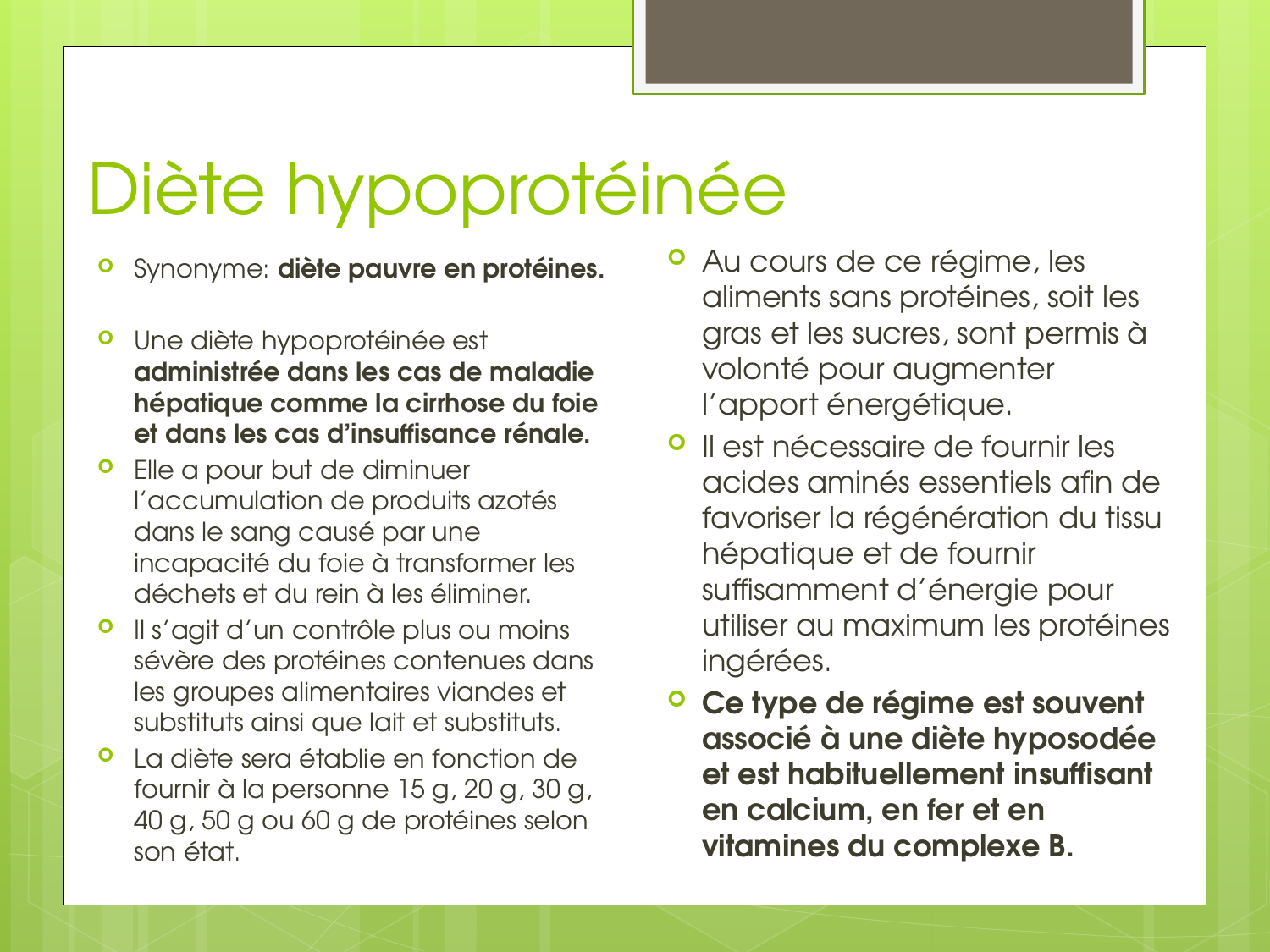

# Diète hypoprotéinée
Au cours de ce régime, les aliments sans protéines, soit les gras et les sucres, sont permis à volonté pour augmenter l’apport énergétique.
Il est nécessaire de fournir les acides aminés essentiels afin de favoriser la régénération du tissu hépatique et de fournir suffisamment d’énergie pour utiliser au maximum les protéines ingérées.
Ce type de régime est souvent associé à une diète hyposodée et est habituellement insuffisant en calcium, en fer et en vitamines du complexe B.

Synonyme: diète pauvre en protéines.

Une diète hypoprotéinée est administrée dans les cas de maladie hépatique comme la cirrhose du foie et dans les cas d’insuffisance rénale.
Elle a pour but de diminuer l’accumulation de produits azotés dans le sang causé par une incapacité du foie à transformer les déchets et du rein à les éliminer.
Il s’agit d’un contrôle plus ou moins sévère des protéines contenues dans les groupes alimentaires viandes et substituts ainsi que lait et substituts.
La diète sera établie en fonction de fournir à la personne 15 g, 20 g, 30 g, 40 g, 50 g ou 60 g de protéines selon son état.